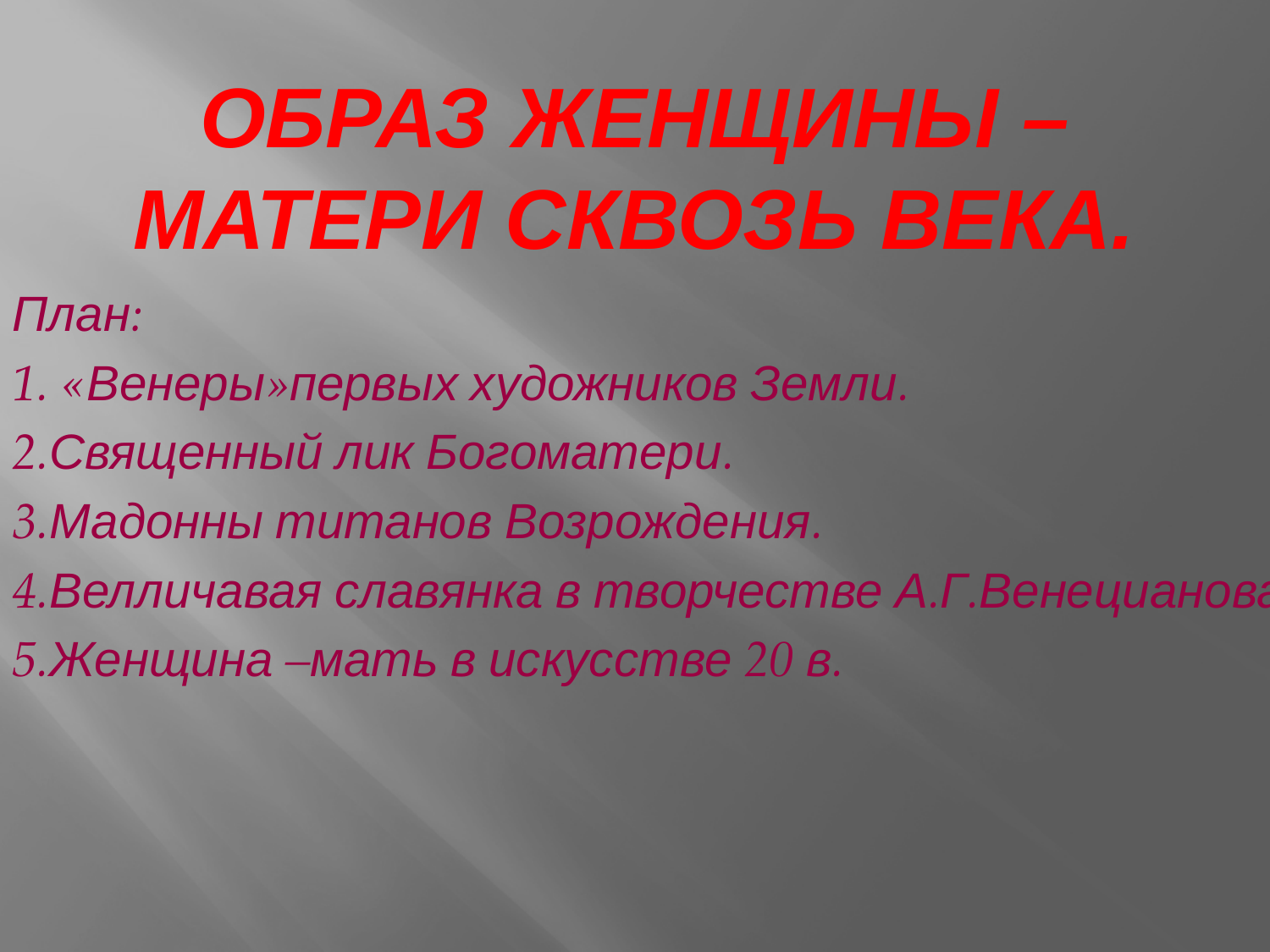

# Образ женщины –матери сквозь века.
План:
1. «Венеры»первых художников Земли.
2.Священный лик Богоматери.
3.Мадонны титанов Возрождения.
4.Велличавая славянка в творчестве А.Г.Венецианова.
5.Женщина –мать в искусстве 20 в.